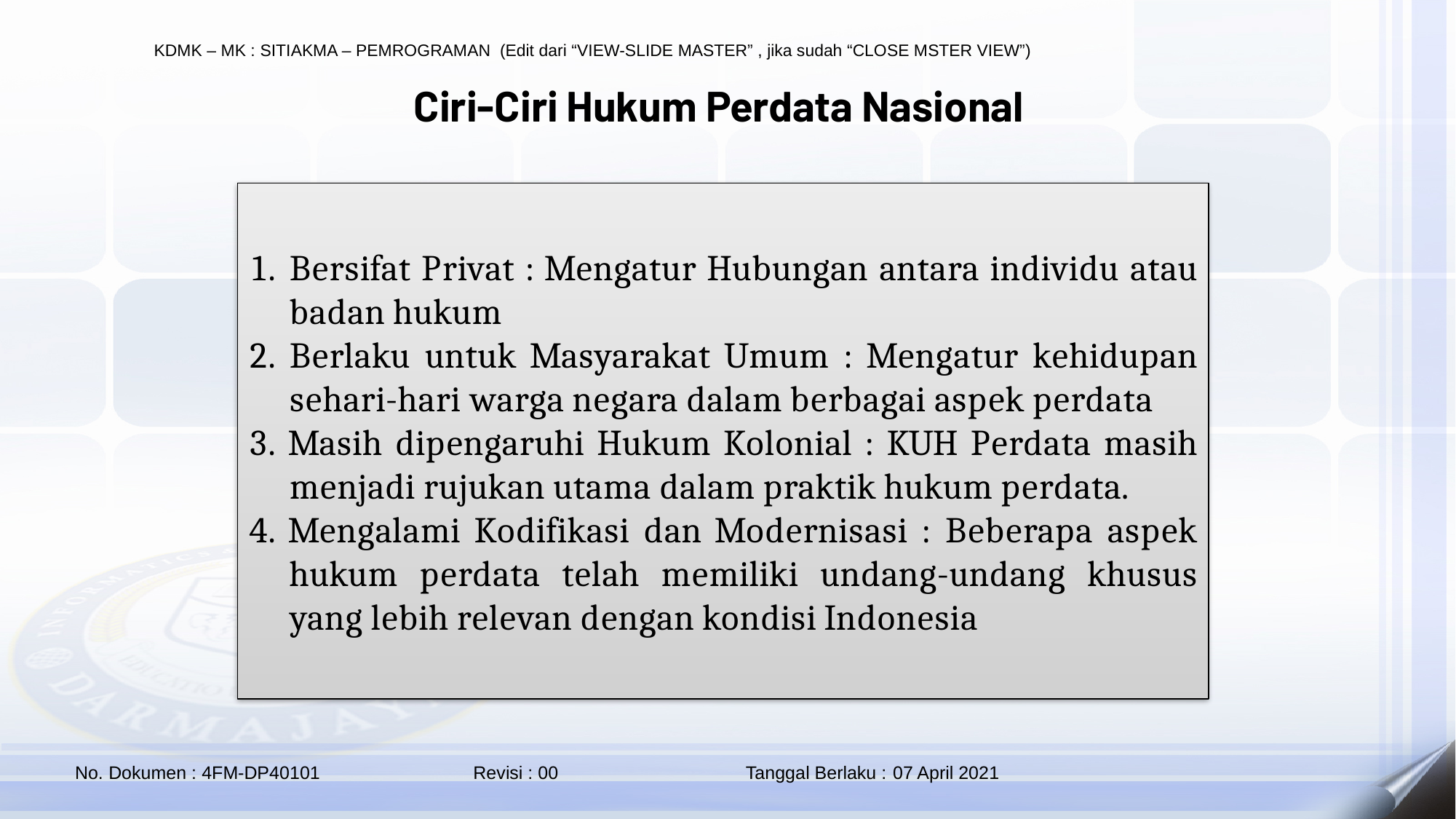

Ciri-Ciri Hukum Perdata Nasional
Bersifat Privat : Mengatur Hubungan antara individu atau badan hukum
Berlaku untuk Masyarakat Umum : Mengatur kehidupan sehari-hari warga negara dalam berbagai aspek perdata
Masih dipengaruhi Hukum Kolonial : KUH Perdata masih menjadi rujukan utama dalam praktik hukum perdata.
Mengalami Kodifikasi dan Modernisasi : Beberapa aspek hukum perdata telah memiliki undang-undang khusus yang lebih relevan dengan kondisi Indonesia